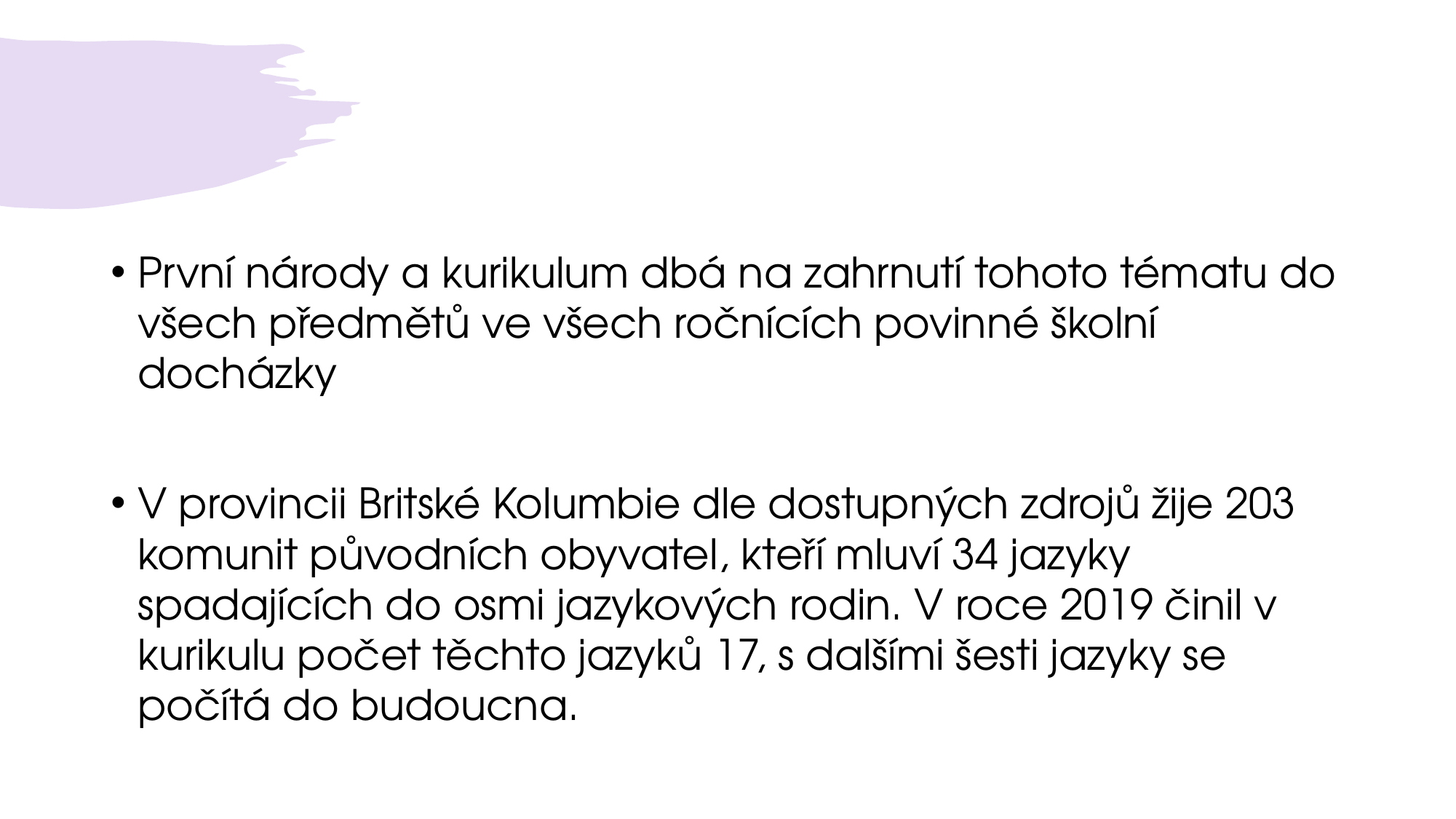

První národy a kurikulum dbá na zahrnutí tohoto tématu do všech předmětů ve všech ročnících povinné školní docházky

V provincii Britské Kolumbie dle dostupných zdrojů žije 203 komunit původních obyvatel, kteří mluví 34 jazyky spadajících do osmi jazykových rodin. V roce 2019 činil v kurikulu počet těchto jazyků 17, s dalšími šesti jazyky se počítá do budoucna.